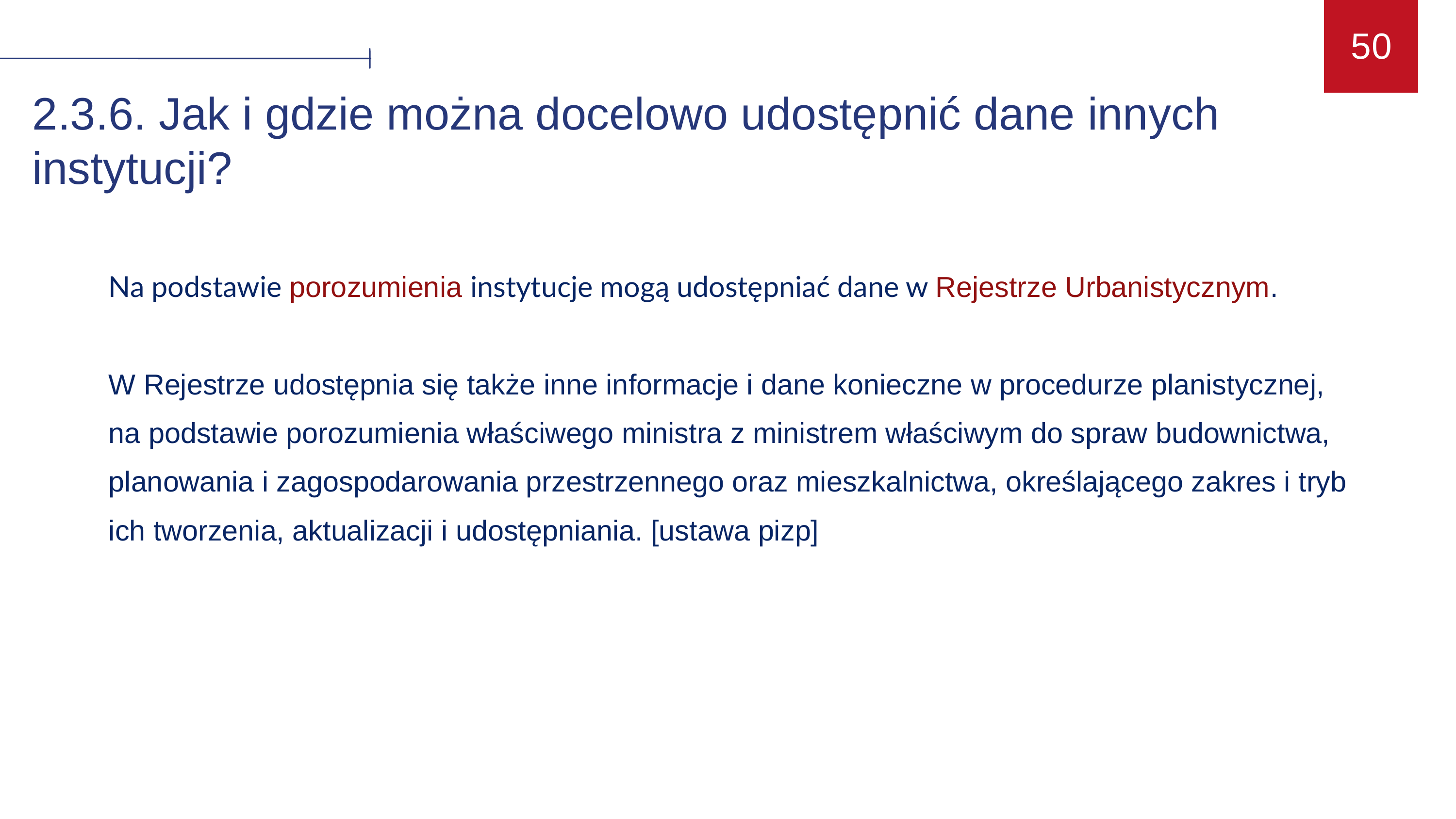

50

2.3.6. Jak i gdzie można docelowo udostępnić dane innych instytucji?

Na podstawie porozumienia instytucje mogą udostępniać dane w Rejestrze Urbanistycznym.

W Rejestrze udostępnia się także inne informacje i dane konieczne w procedurze planistycznej, na podstawie porozumienia właściwego ministra z ministrem właściwym do spraw budownictwa, planowania i zagospodarowania przestrzennego oraz mieszkalnictwa, określającego zakres i tryb ich tworzenia, aktualizacji i udostępniania. [ustawa pizp]